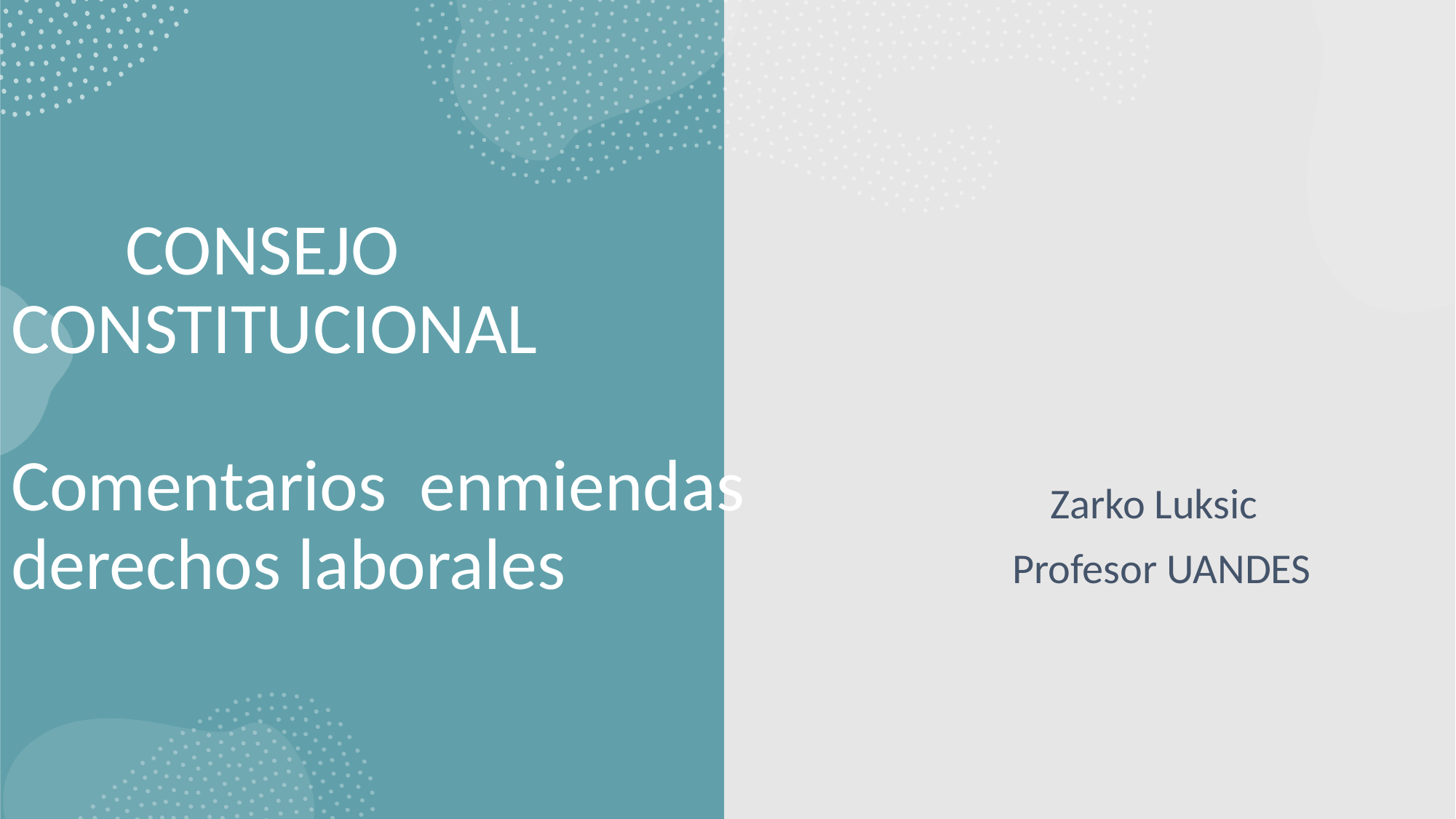

# CONSEJO CONSTITUCIONAL Comentarios  enmiendas  derechos laborales

                   Zarko Luksic
                       Profesor UANDES